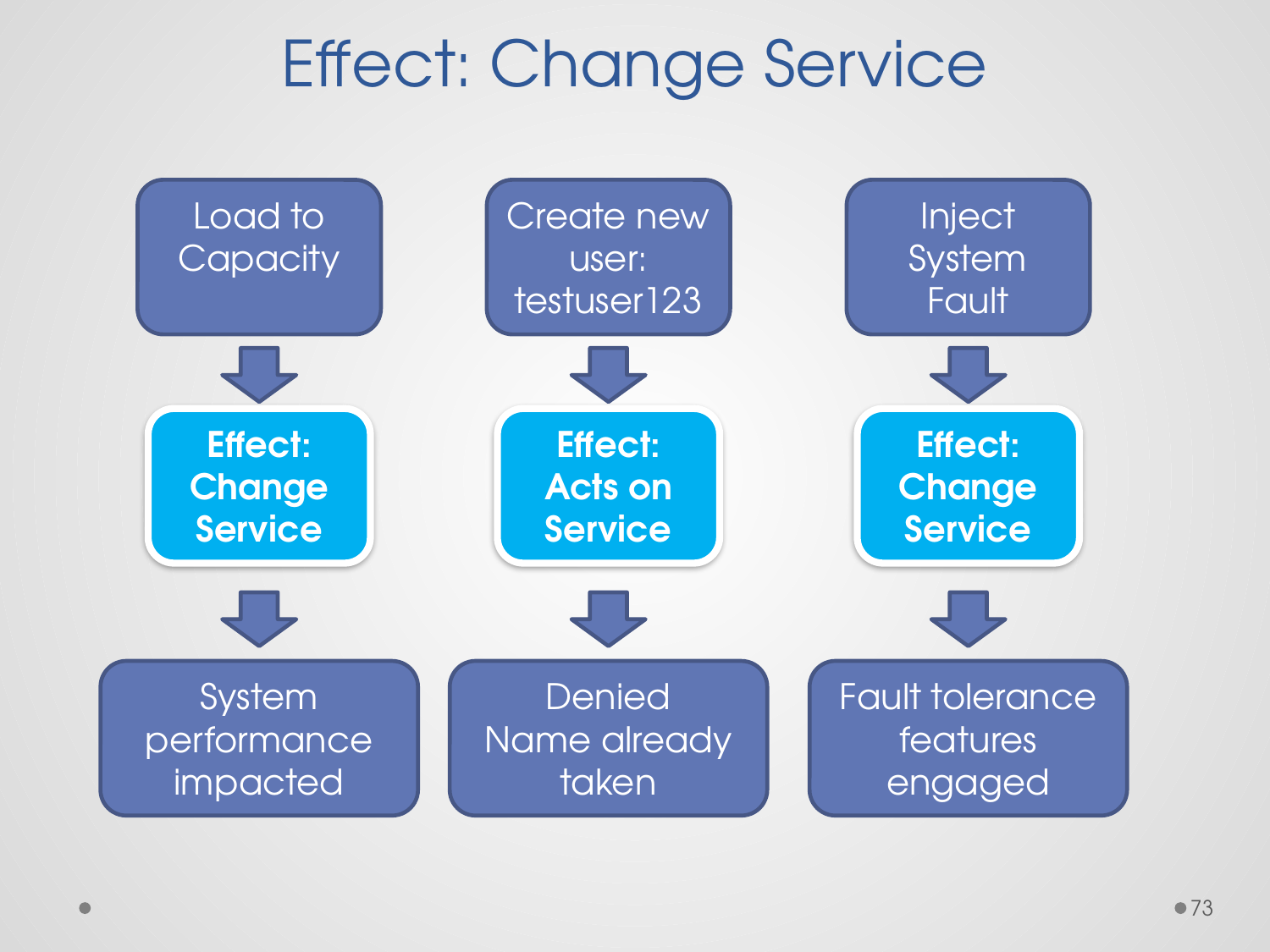

# Effect: Change Service
Load to Capacity

Create new user:
testuser123
Inject System Fault

Effect:
Change
Service
Effect:
Acts on Service
Effect:
Change
Service

System performance impacted
Denied
Name already taken
Fault tolerance features engaged
73